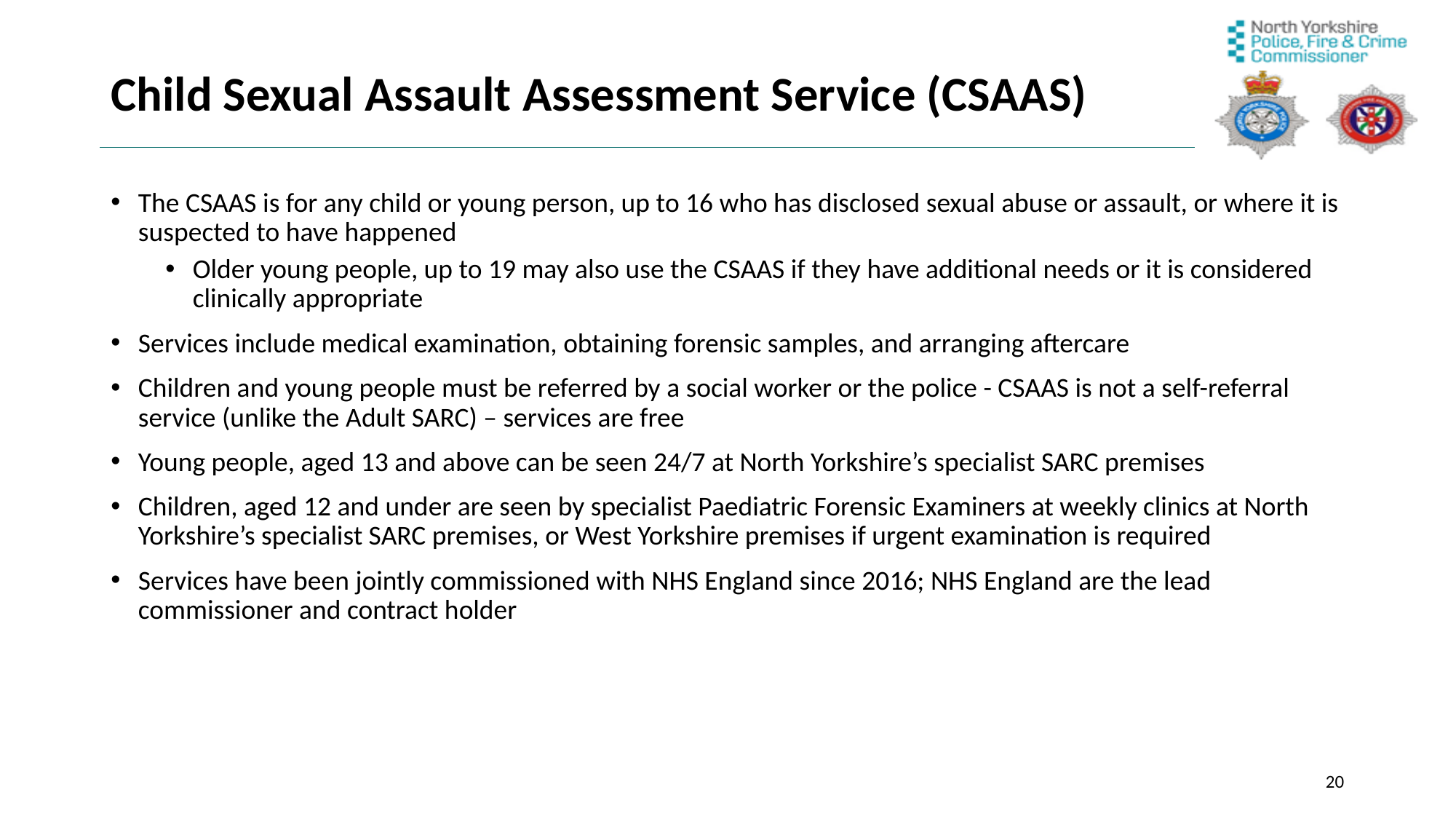

# Child Sexual Assault Assessment Service (CSAAS)
The CSAAS is for any child or young person, up to 16 who has disclosed sexual abuse or assault, or where it is suspected to have happened
Older young people, up to 19 may also use the CSAAS if they have additional needs or it is considered clinically appropriate
Services include medical examination, obtaining forensic samples, and arranging aftercare
Children and young people must be referred by a social worker or the police - CSAAS is not a self-referral service (unlike the Adult SARC) – services are free
Young people, aged 13 and above can be seen 24/7 at North Yorkshire’s specialist SARC premises
Children, aged 12 and under are seen by specialist Paediatric Forensic Examiners at weekly clinics at North Yorkshire’s specialist SARC premises, or West Yorkshire premises if urgent examination is required
Services have been jointly commissioned with NHS England since 2016; NHS England are the lead commissioner and contract holder

20